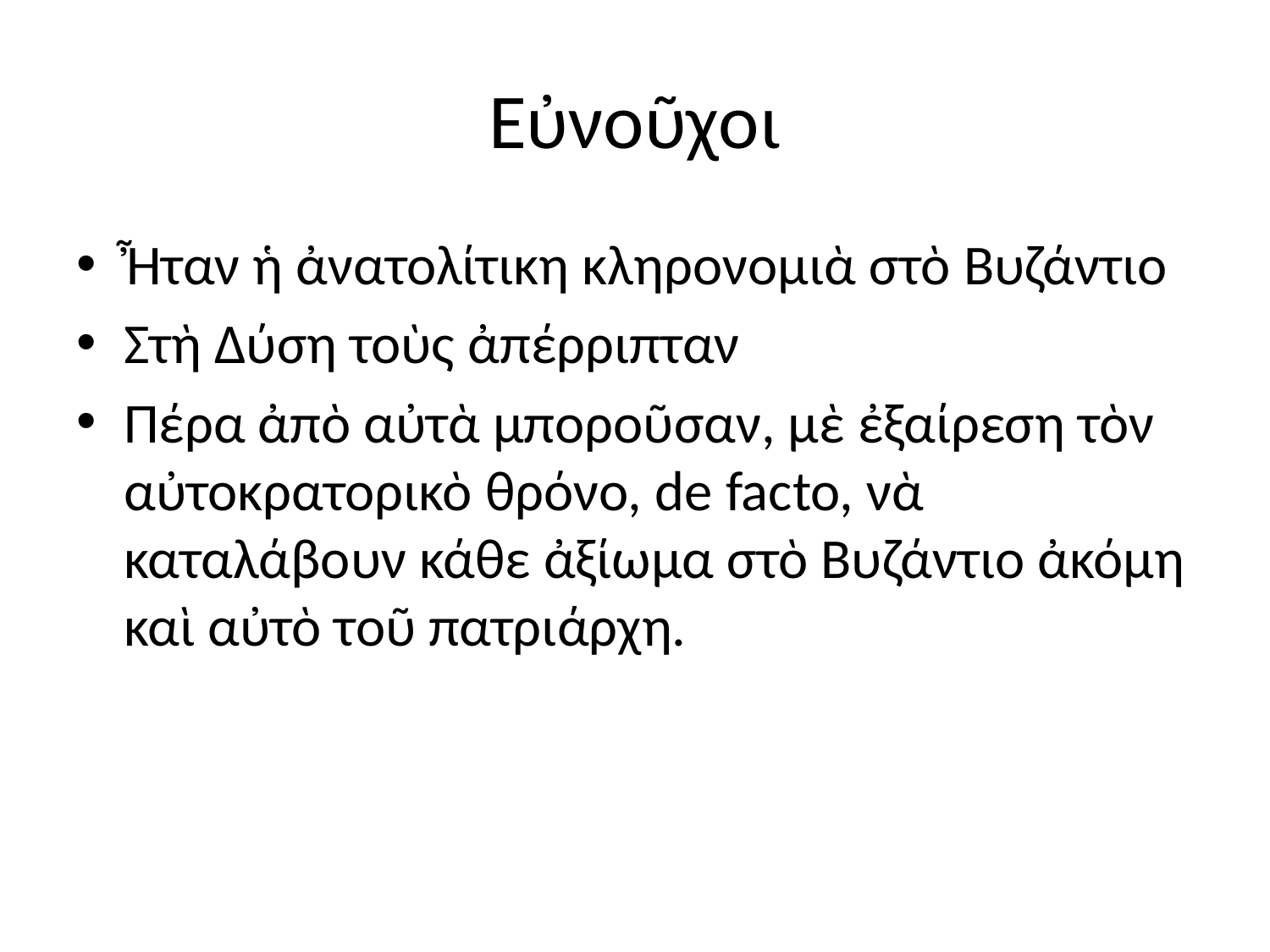

# Εὐνοῦχοι
Ἦταν ἡ ἀνατολίτικη κληρονομιὰ στὸ Βυζάντιο
Στὴ Δύση τοὺς ἀπέρριπταν
Πέρα ἀπὸ αὐτὰ μποροῦσαν, μὲ ἐξαίρεση τὸν αὐτοκρατορικὸ θρόνο, de facto, νὰ καταλάβουν κάθε ἀξίωμα στὸ Βυζάντιο ἀκόμη καὶ αὐτὸ τοῦ πατριάρχη.